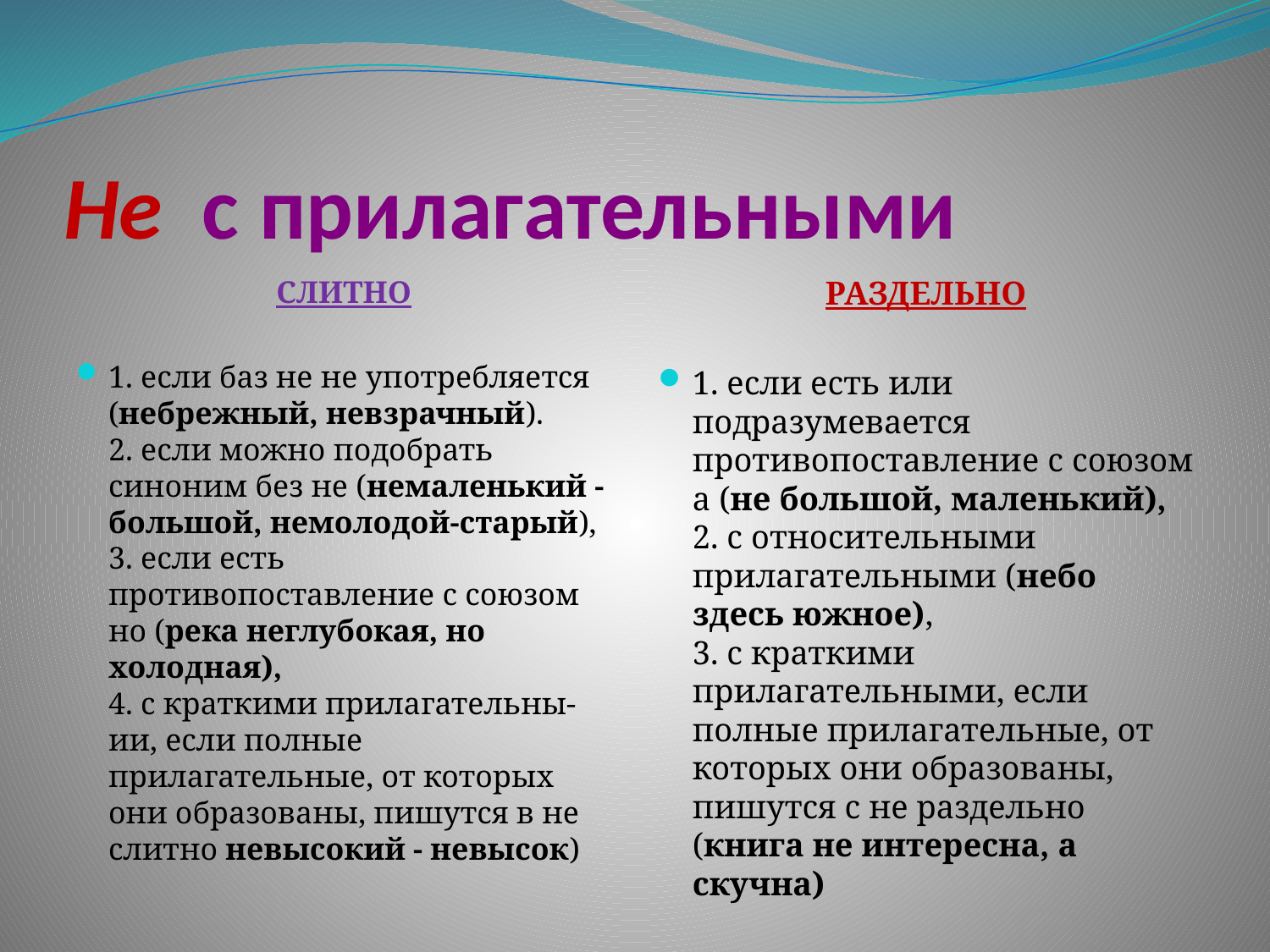

# Не  с прилагательными
СЛИТНО

1. если баз не не употребляется (небрежный, невзрачный). 
2. если можно подобрать синоним без не (немаленький -большой, немолодой-старый),
3. если есть противопоставление с союзом но (река неглубокая, но холодная),
4. с краткими прилагательны-ии, если полные прилагательные, от которых они образованы, пишутся в не слитно невысокий - невысок)
РАЗДЕЛЬНО

1. если есть или подразумевается противопоставление с союзом а (не большой, маленький), 
2. с относительными прилагательными (небо здесь южное),
3. с краткими прилагательными, если полные прилагательные, от которых они образованы, пишутся с не раздельно (книга не интересна, а скучна)